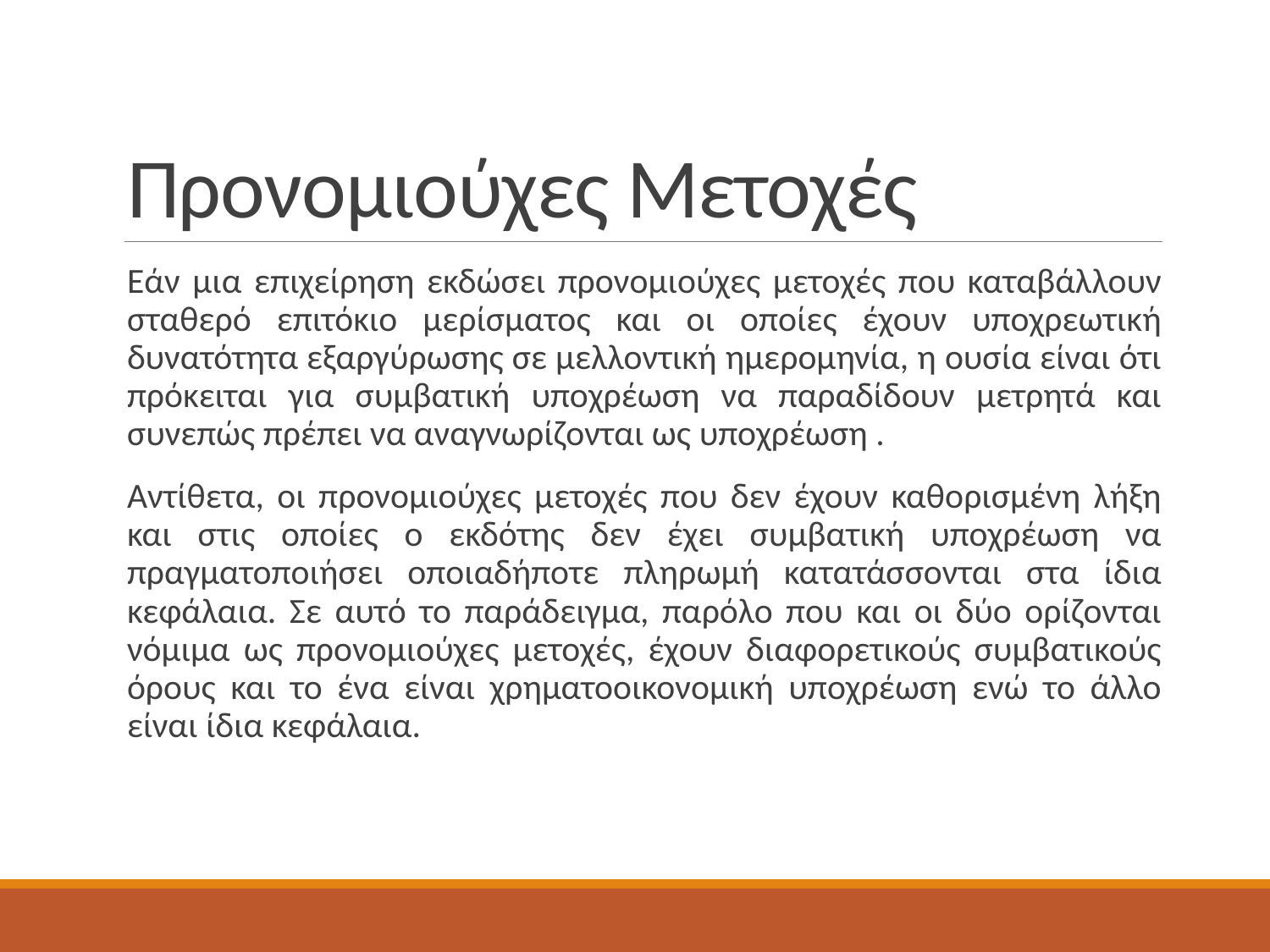

# Προνομιούχες Μετοχές
Εάν μια επιχείρηση εκδώσει προνομιούχες μετοχές που καταβάλλουν σταθερό επιτόκιο μερίσματος και οι οποίες έχουν υποχρεωτική δυνατότητα εξαργύρωσης σε μελλοντική ημερομηνία, η ουσία είναι ότι πρόκειται για συμβατική υποχρέωση να παραδίδουν μετρητά και συνεπώς πρέπει να αναγνωρίζονται ως υποχρέωση .
Αντίθετα, οι προνομιούχες μετοχές που δεν έχουν καθορισμένη λήξη και στις οποίες ο εκδότης δεν έχει συμβατική υποχρέωση να πραγματοποιήσει οποιαδήποτε πληρωμή κατατάσσονται στα ίδια κεφάλαια. Σε αυτό το παράδειγμα, παρόλο που και οι δύο ορίζονται νόμιμα ως προνομιούχες μετοχές, έχουν διαφορετικούς συμβατικούς όρους και το ένα είναι χρηματοοικονομική υποχρέωση ενώ το άλλο είναι ίδια κεφάλαια.